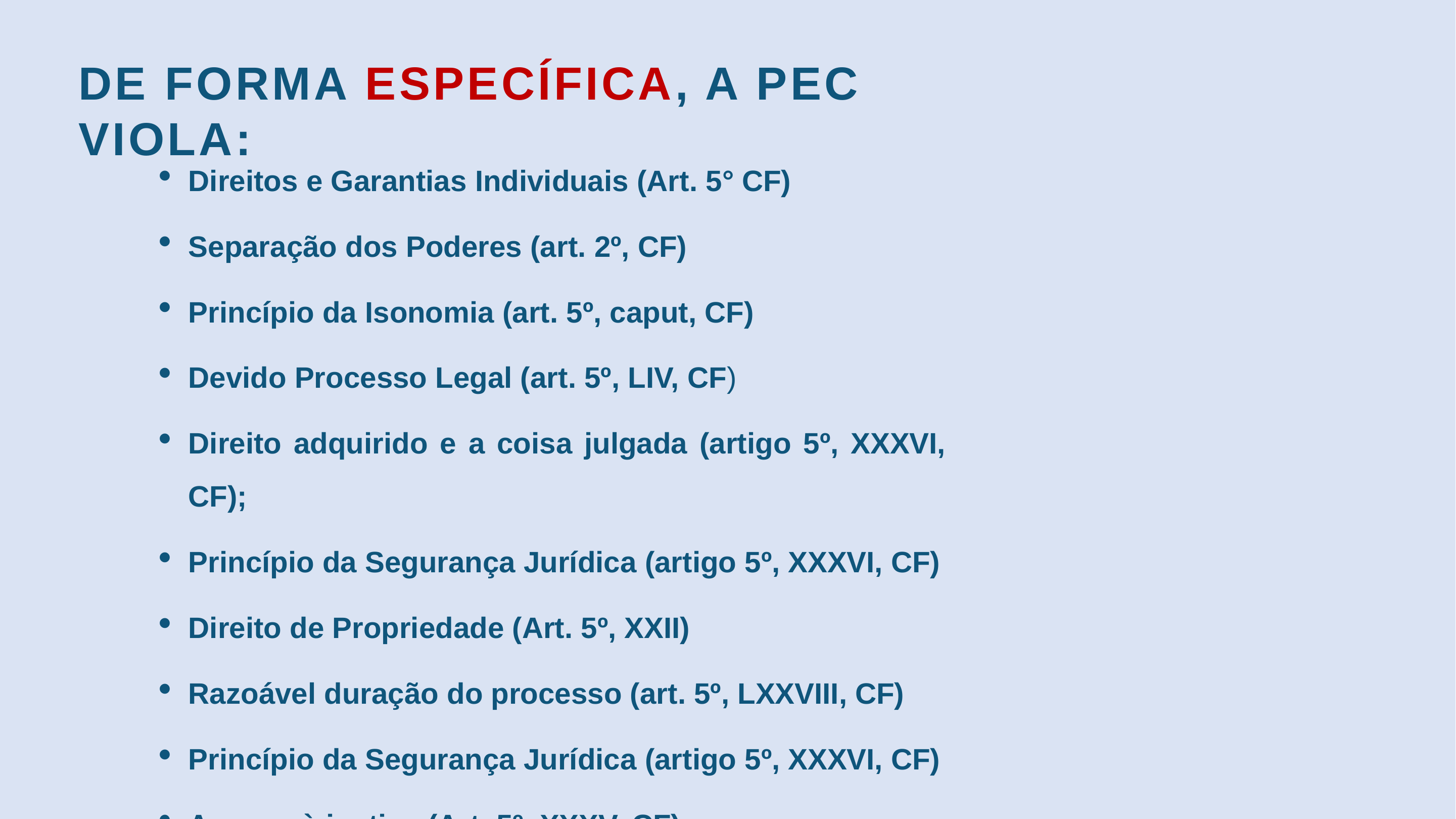

DE FORMA ESPECÍFICA, A PEC VIOLA:
Direitos e Garantias Individuais (Art. 5° CF)
Separação dos Poderes (art. 2º, CF)
Princípio da Isonomia (art. 5º, caput, CF)
Devido Processo Legal (art. 5º, LIV, CF)
Direito adquirido e a coisa julgada (artigo 5º, XXXVI, CF);
Princípio da Segurança Jurídica (artigo 5º, XXXVI, CF)
Direito de Propriedade (Art. 5º, XXII)
Razoável duração do processo (art. 5º, LXXVIII, CF)
Princípio da Segurança Jurídica (artigo 5º, XXXVI, CF)
Acesso à justiça (Art. 5º, XXXV, CF)